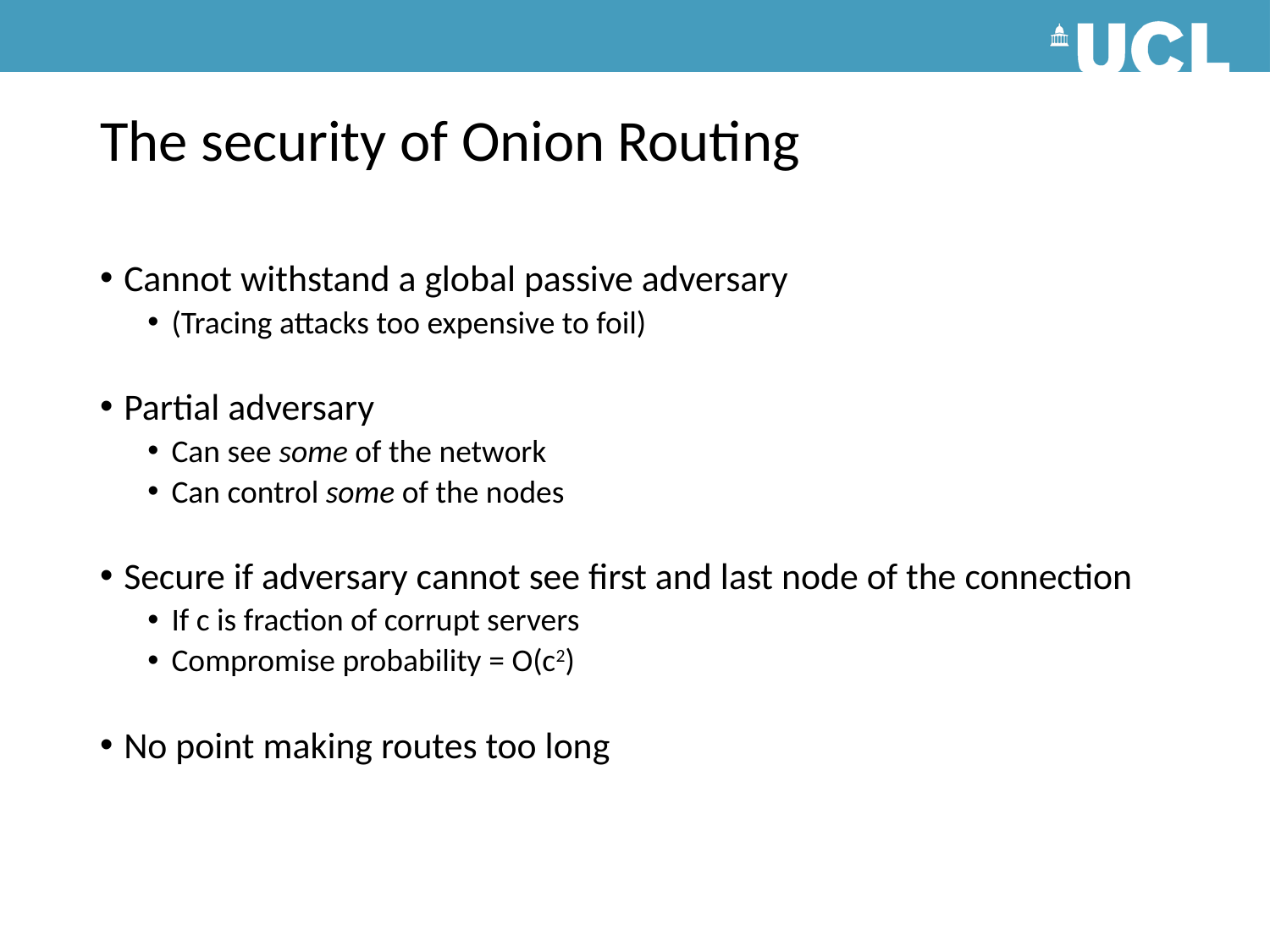

# The security of Onion Routing
Cannot withstand a global passive adversary
(Tracing attacks too expensive to foil)
Partial adversary
Can see some of the network
Can control some of the nodes
Secure if adversary cannot see first and last node of the connection
If c is fraction of corrupt servers
Compromise probability = O(c2)
No point making routes too long